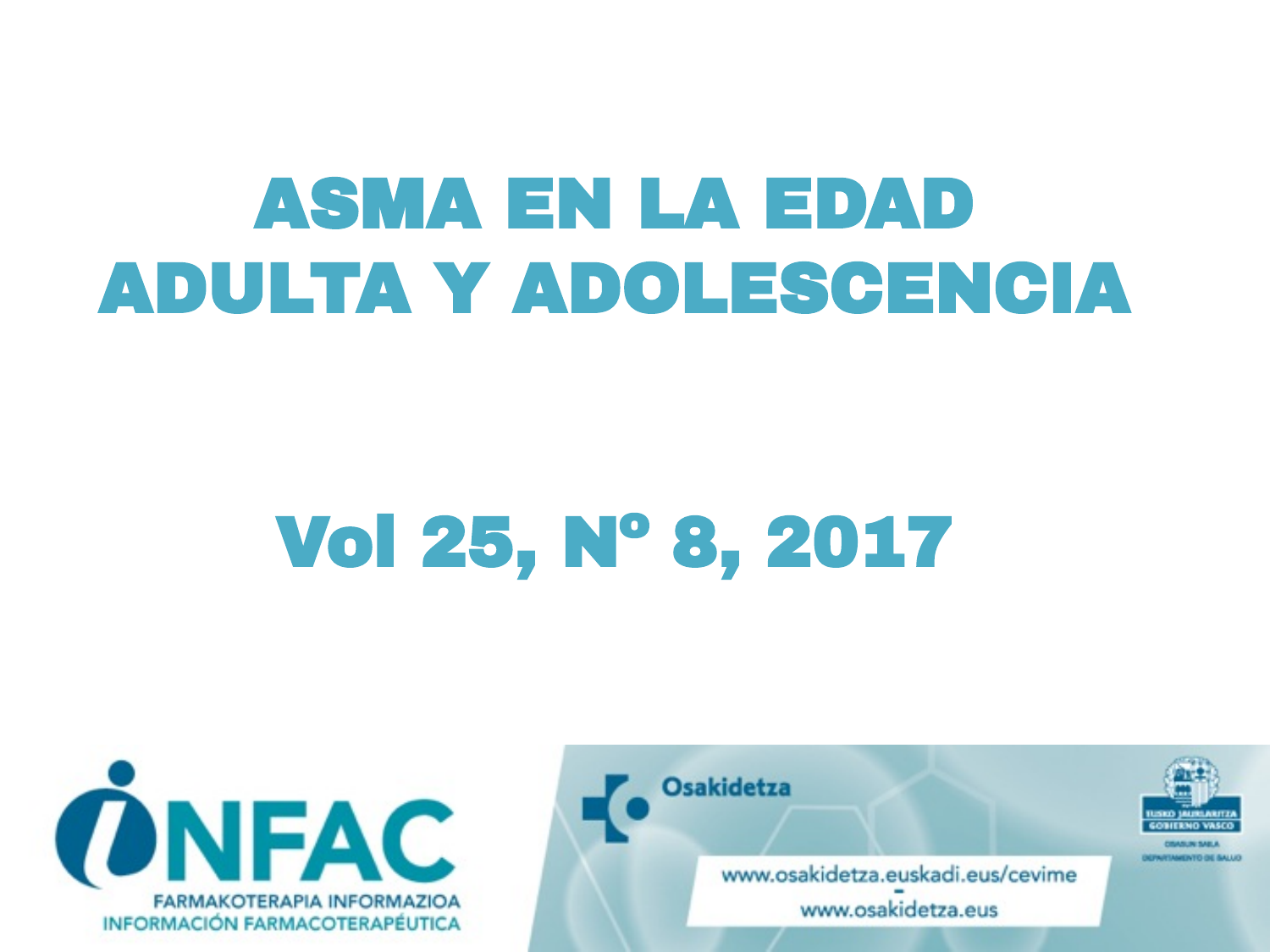

# ASMA EN LA EDAD ADULTA Y ADOLESCENCIA Vol 25, Nº 8, 2017